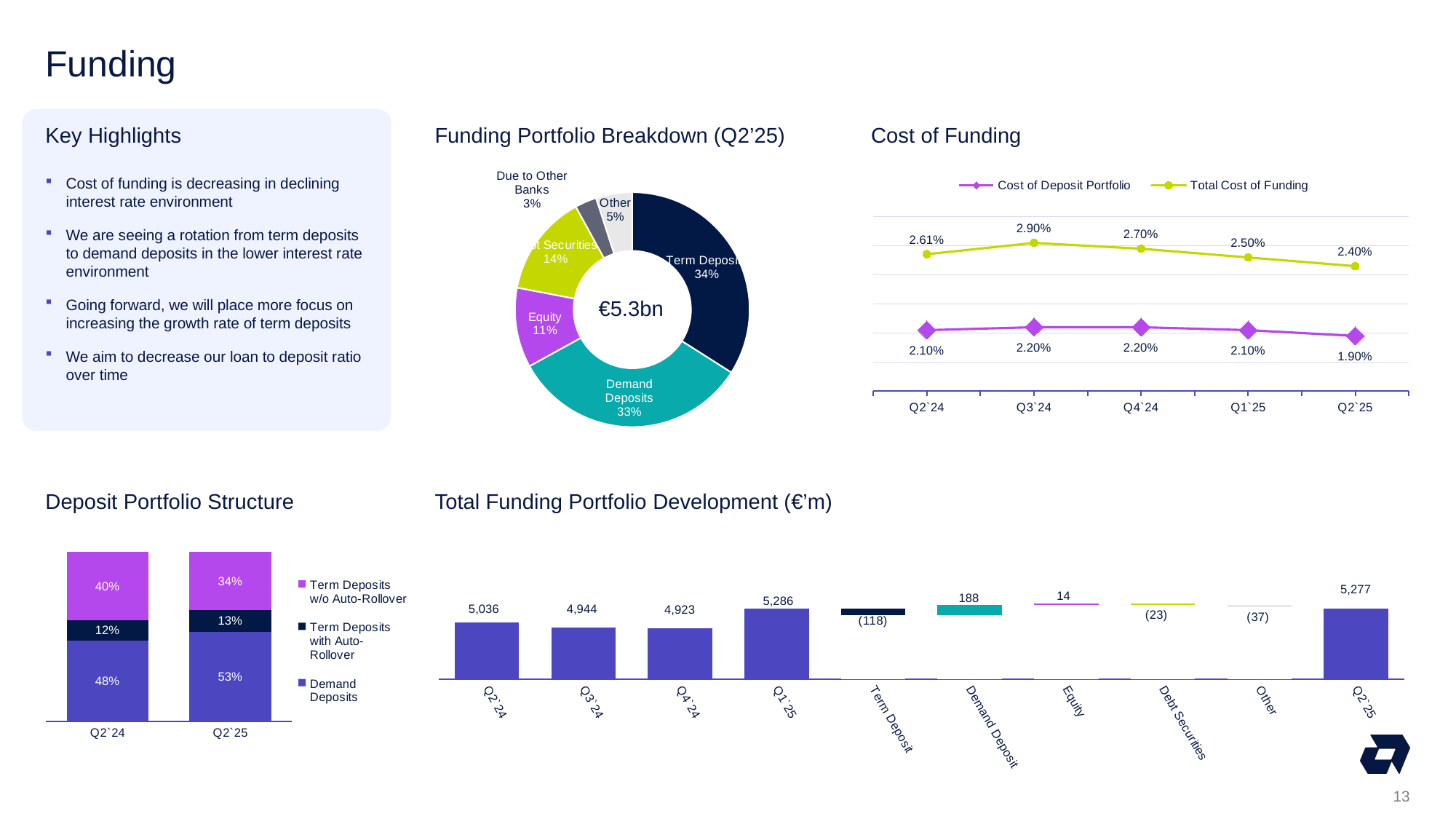

# Funding

Key Highlights
Funding Portfolio Breakdown (Q2’25)
Cost of Funding

### Chart

| Category | Cost of Deposit Portfolio | Total Cost of Funding |
|---|---|---|
| Q2`24 | 0.021 | 0.0261 |
| Q3`24 | 0.022 | 0.029 |
| Q4`24 | 0.022 | 0.027 |
| Q1`25 | 0.021 | 0.025 |
| Q2`25 | 0.019 | 0.024 |

### Chart

| Category | (Jun-2025) |
|---|---|
| Term Deposits | 0.34 |
| Demand Deposits | 0.33 |
| Equity | 0.11 |
| Debt Securities | 0.14 |
| Due to Other Banks | 0.03 |
| Other | 0.05 |
Cost of funding is decreasing in declining interest rate environment
We are seeing a rotation from term deposits to demand deposits in the lower interest rate environment
Going forward, we will place more focus on increasing the growth rate of term deposits
We aim to decrease our loan to deposit ratio over time
€5.3bn
Deposit Portfolio Structure
Total Funding Portfolio Development (€’m)

### Chart

| Category | Demand Deposits | Term Deposits with Auto-Rollover | Term Deposits w/o Auto-Rollover |
|---|---|---|---|
| Q2`24 | 0.48 | 0.12 | 0.4 |
| Q2`25 | 0.53 | 0.13 | 0.34 |

### Chart

| Category | Base | Decrease | Increase | Quarters |
|---|---|---|---|---|
| Q2`24 | None | None | None | 5036.0 |
| Q3`24 | None | None | None | 4944.0 |
| Q4`24 | None | None | None | 4923.0 |
| Q1`25 | None | None | None | 5286.0 |
| Term Deposit | 5168.0 | 118.0 | None | None |
| Demand Deposit | 5168.0 | None | 188.0 | None |
| Equity | 5356.0 | None | 14.0 | None |
| Debt Securities | 5347.198 | 22.801999999999907 | None | None |
| Other | 5310.198 | 37.0 | None | None |
| Q2`25 | None | None | None | 5277.4870050399995 |
13